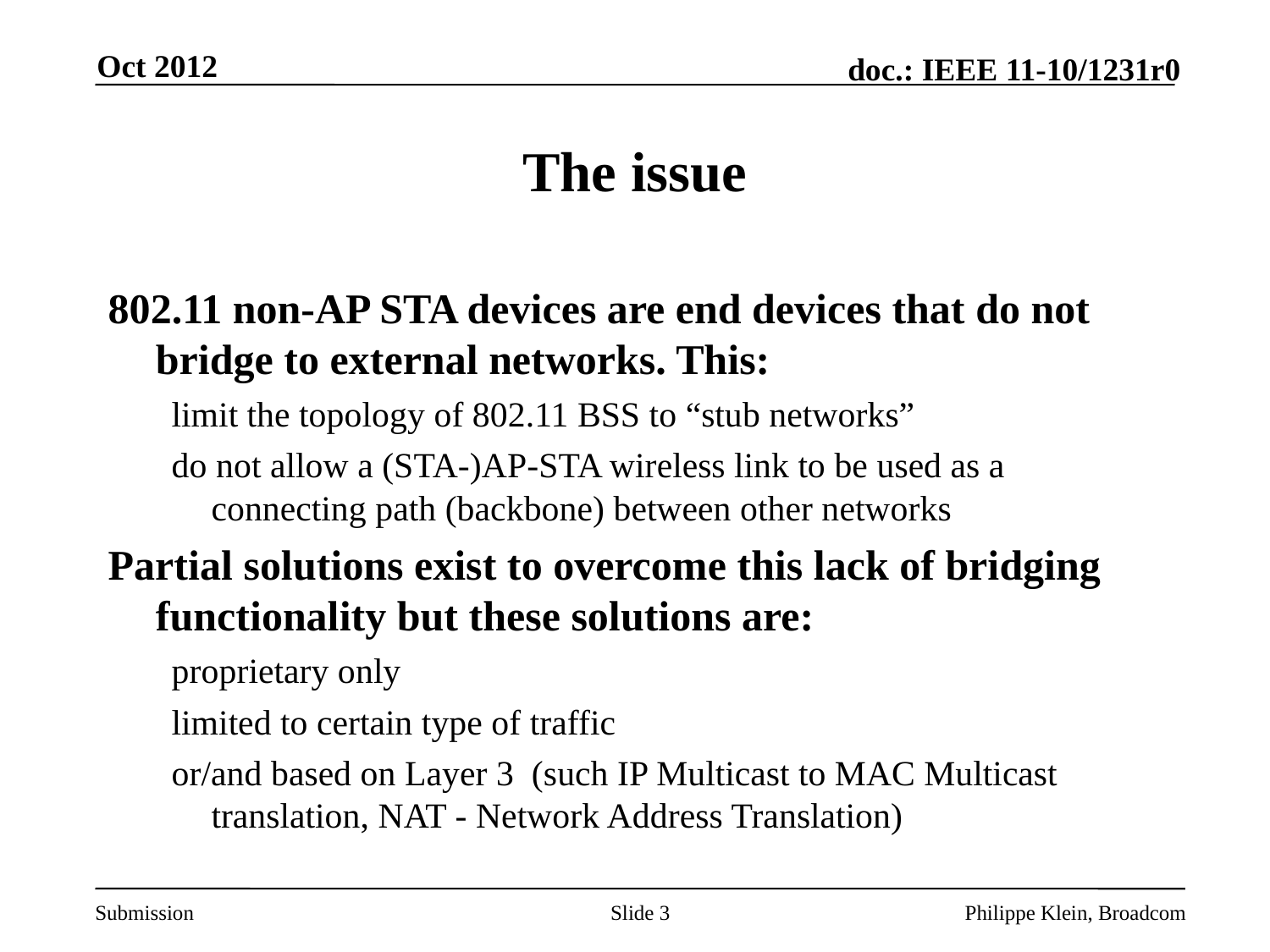

Oct 2012
# The issue
802.11 non-AP STA devices are end devices that do not bridge to external networks. This:
limit the topology of 802.11 BSS to “stub networks”
do not allow a (STA-)AP-STA wireless link to be used as a connecting path (backbone) between other networks
Partial solutions exist to overcome this lack of bridging functionality but these solutions are:
proprietary only
limited to certain type of traffic
or/and based on Layer 3  (such IP Multicast to MAC Multicast translation, NAT - Network Address Translation)
Slide 3
Philippe Klein, Broadcom